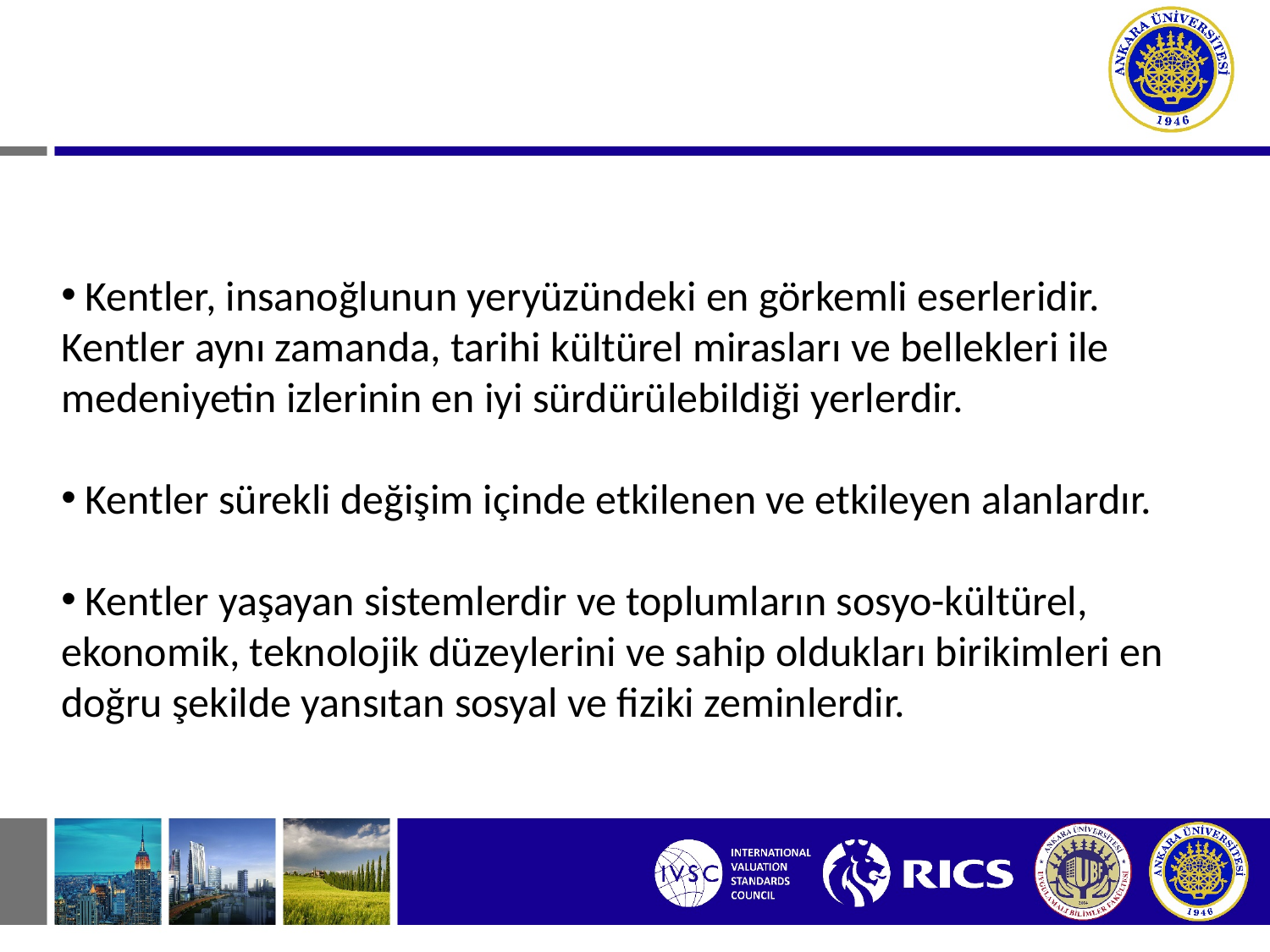

Kentler, insanoğlunun yeryüzündeki en görkemli eserleridir. Kentler aynı zamanda, tarihi kültürel mirasları ve bellekleri ile medeniyetin izlerinin en iyi sürdürülebildiği yerlerdir.

 Kentler sürekli değişim içinde etkilenen ve etkileyen alanlardır.

 Kentler yaşayan sistemlerdir ve toplumların sosyo-kültürel, ekonomik, teknolojik düzeylerini ve sahip oldukları birikimleri en doğru şekilde yansıtan sosyal ve fiziki zeminlerdir.